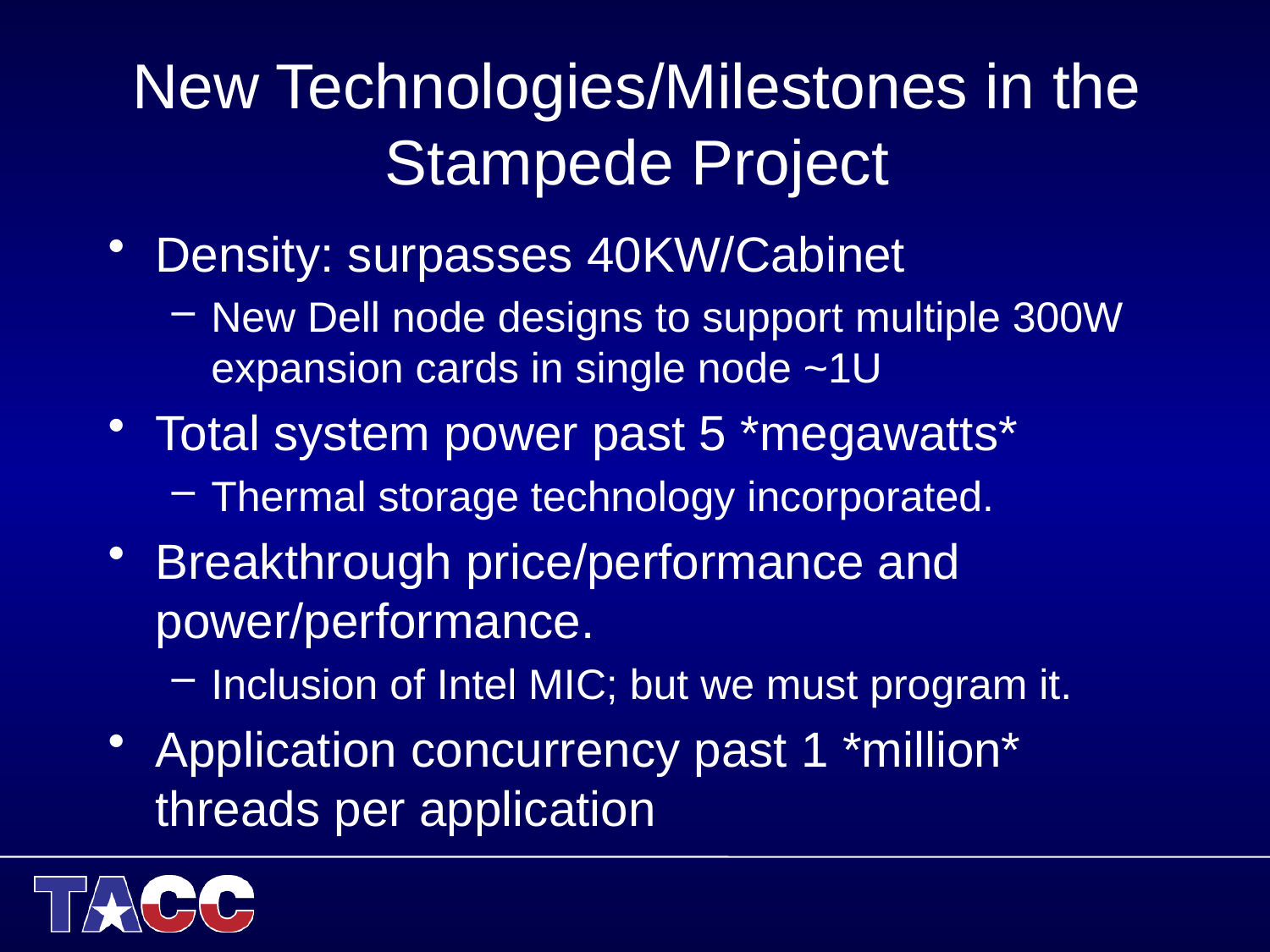

# New Technologies/Milestones in the Stampede Project
Density: surpasses 40KW/Cabinet
New Dell node designs to support multiple 300W expansion cards in single node ~1U
Total system power past 5 *megawatts*
Thermal storage technology incorporated.
Breakthrough price/performance and power/performance.
Inclusion of Intel MIC; but we must program it.
Application concurrency past 1 *million* threads per application